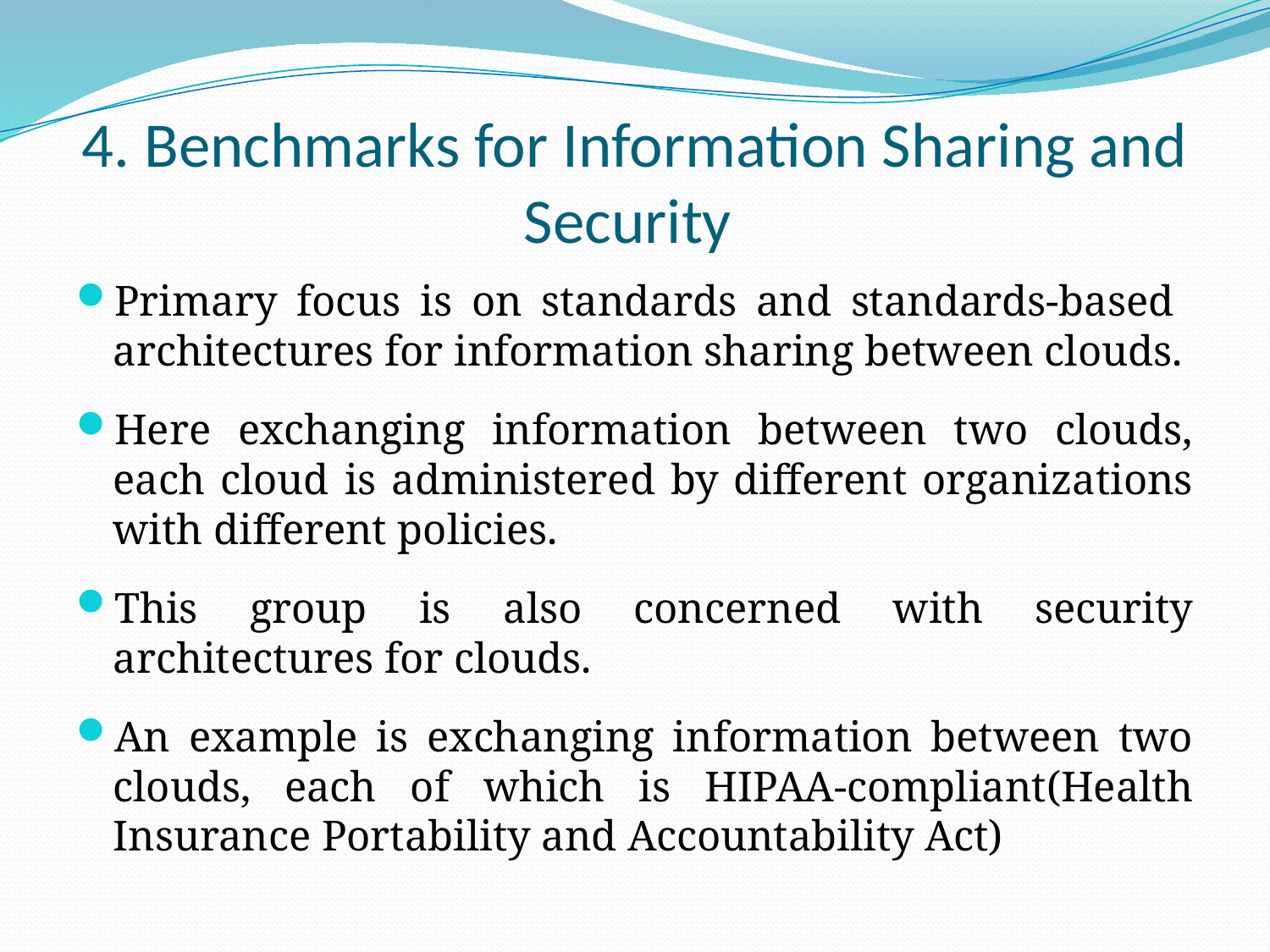

# 4. Benchmarks for Information Sharing and Security
Primary focus is on standards and standards-based  architectures for information sharing between clouds.
Here exchanging information between two clouds, each cloud is administered by different organizations with different policies.
This group is also concerned with security architectures for clouds.
An example is exchanging information between two clouds, each of which is HIPAA-compliant(Health Insurance Portability and Accountability Act)